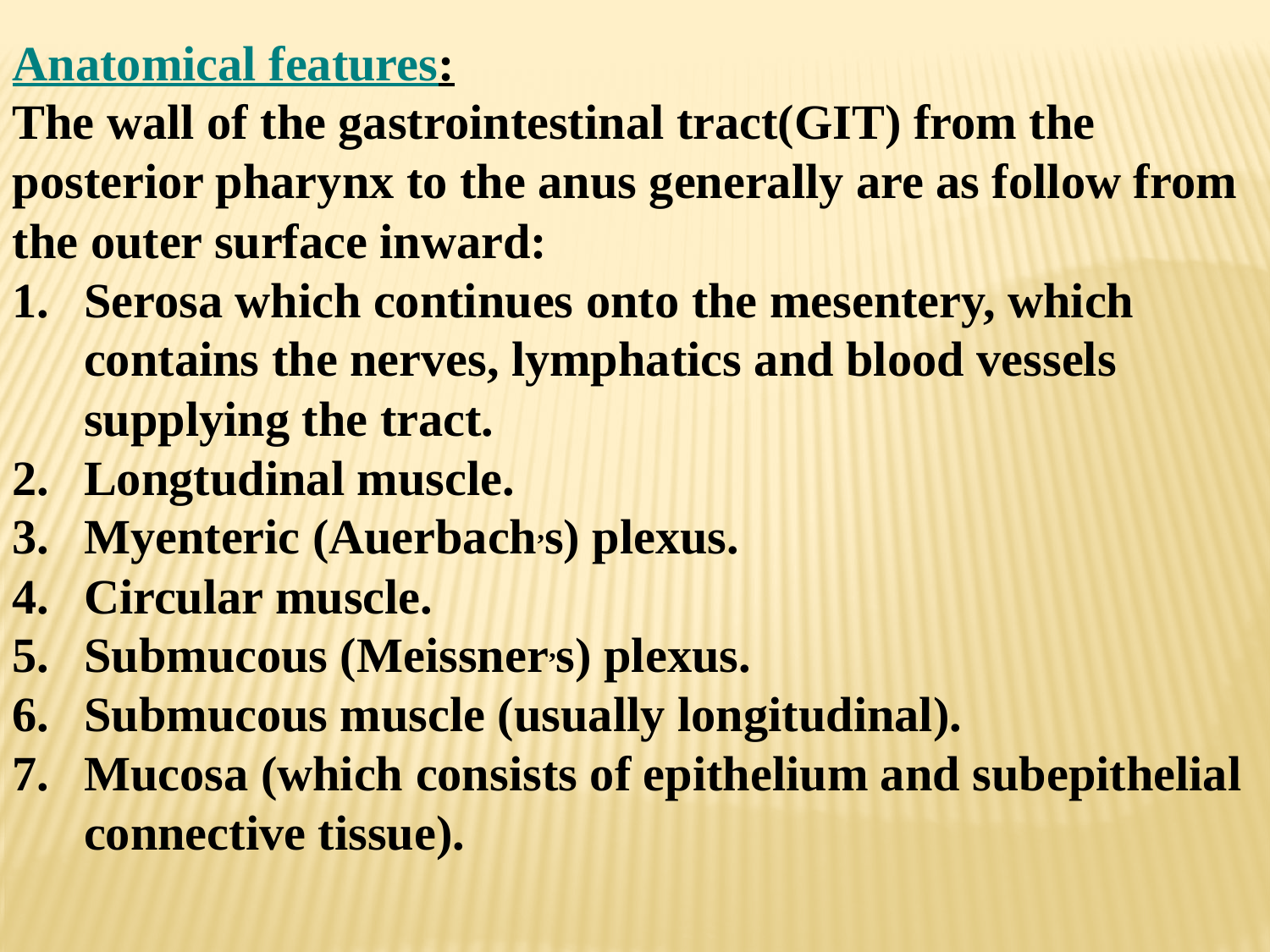

Anatomical features:
The wall of the gastrointestinal tract(GIT) from the posterior pharynx to the anus generally are as follow from the outer surface inward:
Serosa which continues onto the mesentery, which contains the nerves, lymphatics and blood vessels supplying the tract.
Longtudinal muscle.
Myenteric (Auerbach,s) plexus.
Circular muscle.
Submucous (Meissner,s) plexus.
Submucous muscle (usually longitudinal).
Mucosa (which consists of epithelium and subepithelial connective tissue).